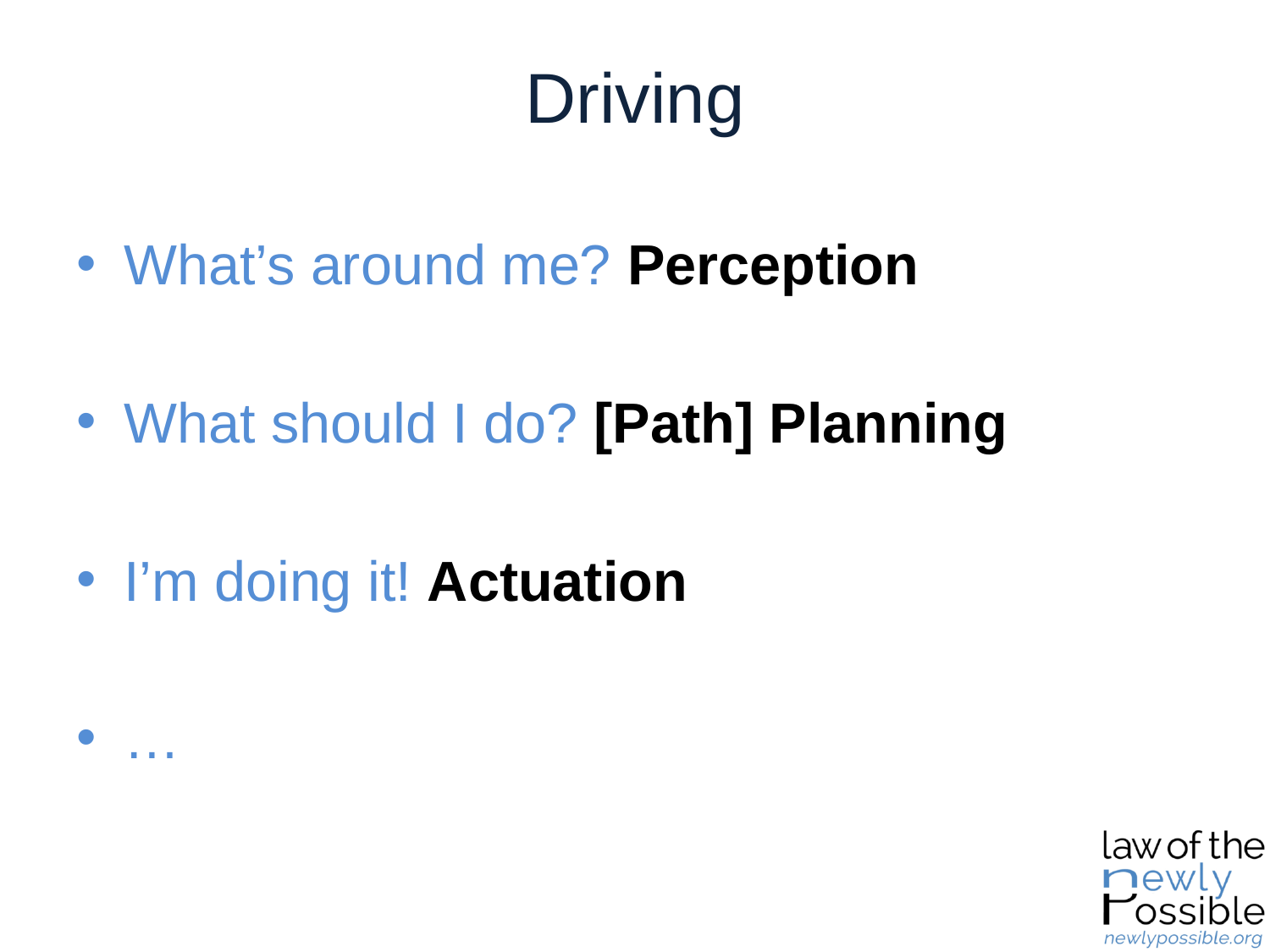

# Driving
What’s around me? Perception

What should I do? [Path] Planning

I’m doing it! Actuation

…